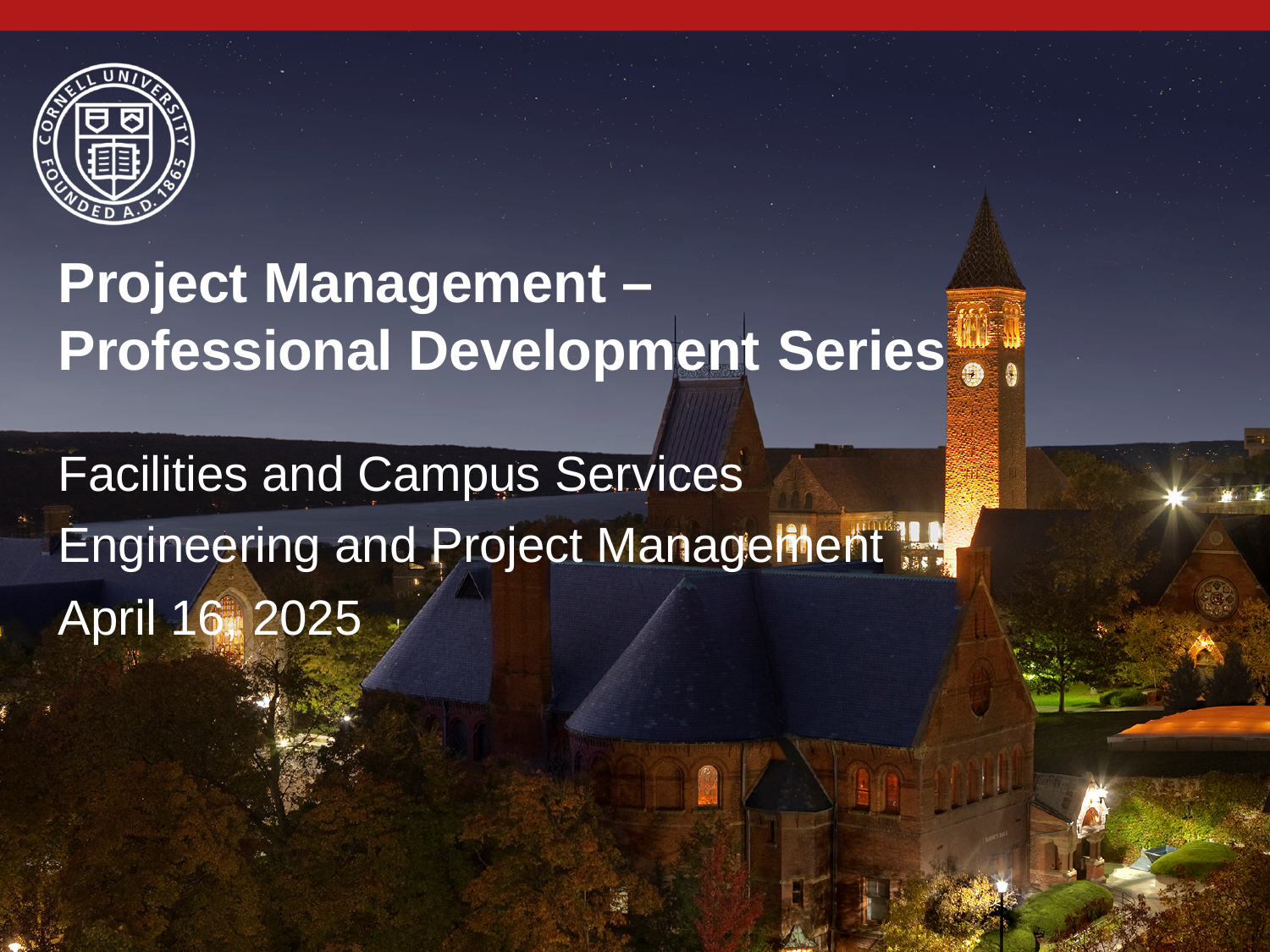

Project Management –  Professional Development Series
Facilities and Campus Services  Engineering and Project Management
April 16, 2025